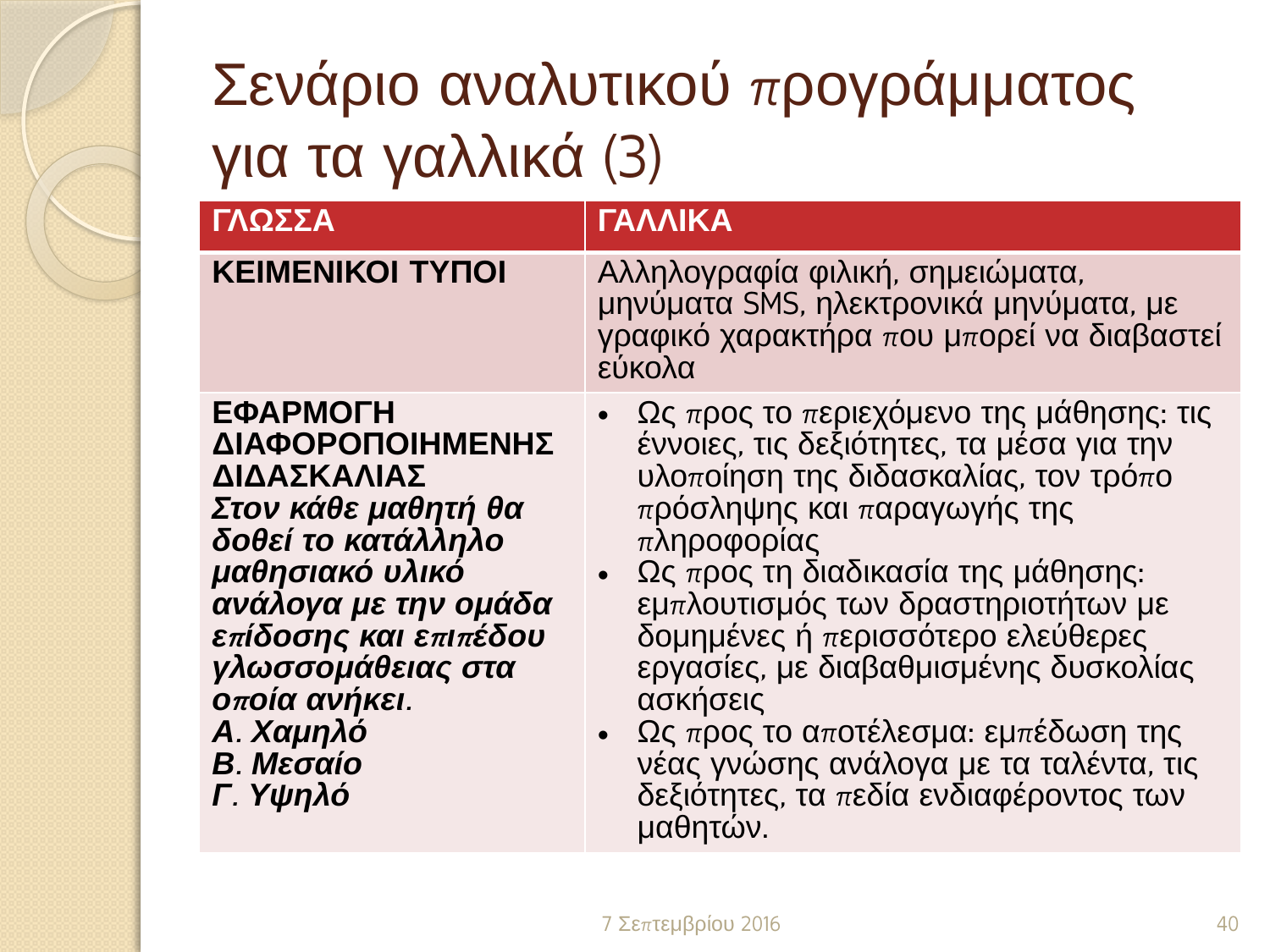

# Σενάριο αναλυτικού προγράμματος για τα γαλλικά (3)
| ΓΛΩΣΣΑ | ΓΑΛΛΙΚΑ |
| --- | --- |
| ΚΕΙΜΕΝΙΚΟΙ ΤΥΠΟΙ | Αλληλογραφία φιλική, σημειώματα, μηνύματα SMS, ηλεκτρονικά μηνύματα, με γραφικό χαρακτήρα που μπορεί να διαβαστεί εύκολα |
| ΕΦΑΡΜΟΓΗ ΔΙΑΦΟΡΟΠΟΙΗΜΕΝΗΣ ΔΙΔΑΣΚΑΛΙΑΣ Στον κάθε μαθητή θα δοθεί το κατάλληλο μαθησιακό υλικό ανάλογα με την ομάδα επίδοσης και επιπέδου γλωσσομάθειας στα οποία ανήκει. Α. Χαμηλό Β. Μεσαίο Γ. Υψηλό | Ως προς το περιεχόμενο της μάθησης: τις έννοιες, τις δεξιότητες, τα μέσα για την υλοποίηση της διδασκαλίας, τον τρόπο πρόσληψης και παραγωγής της πληροφορίας Ως προς τη διαδικασία της μάθησης: εμπλουτισμός των δραστηριοτήτων με δομημένες ή περισσότερο ελεύθερες εργασίες, με διαβαθμισμένης δυσκολίας ασκήσεις Ως προς το αποτέλεσμα: εμπέδωση της νέας γνώσης ανάλογα με τα ταλέντα, τις δεξιότητες, τα πεδία ενδιαφέροντος των μαθητών. |
7 Σεπτεμβρίου 2016
40